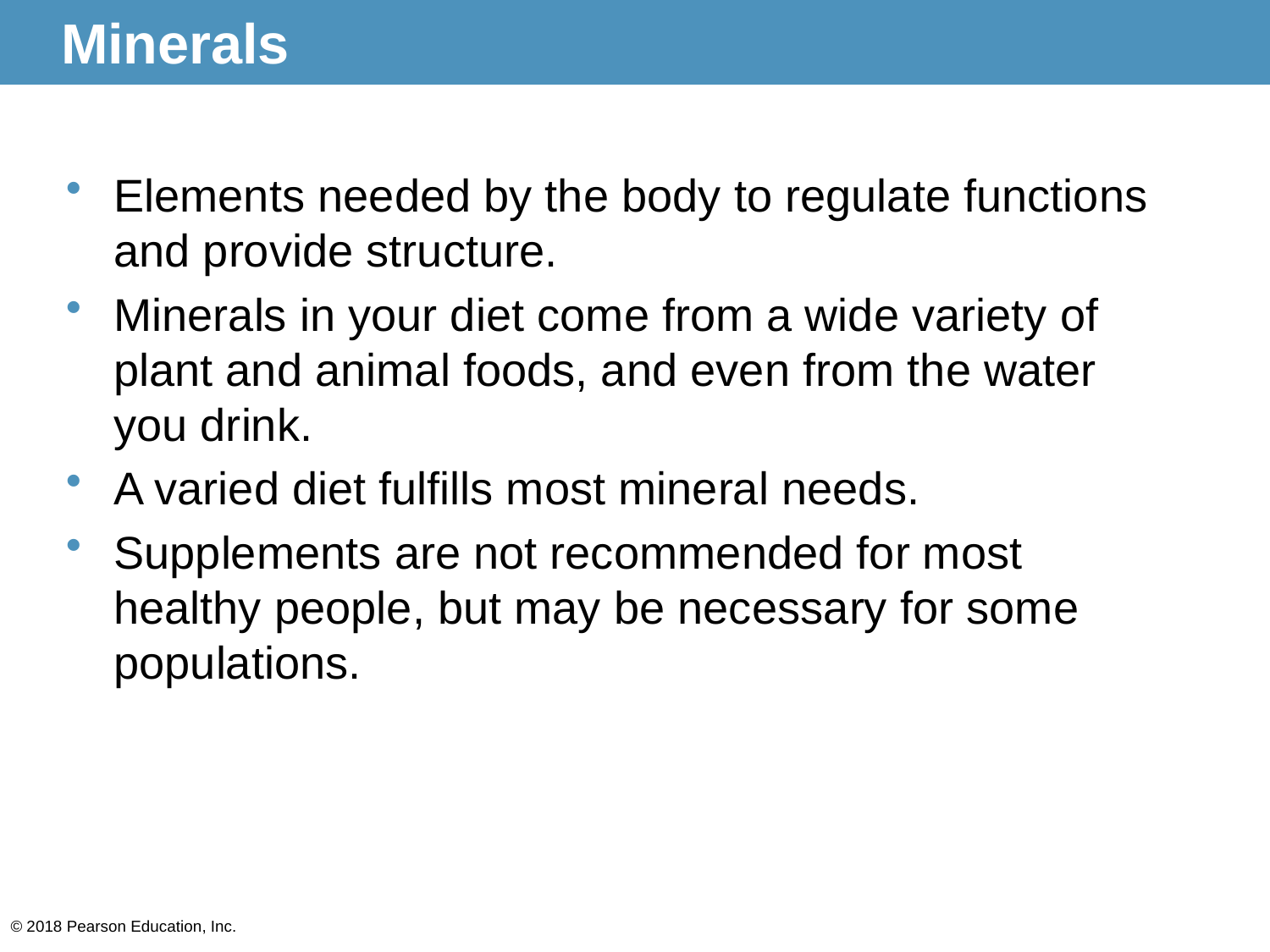

# Minerals
Elements needed by the body to regulate functions and provide structure.
Minerals in your diet come from a wide variety of plant and animal foods, and even from the water you drink.
A varied diet fulfills most mineral needs.
Supplements are not recommended for most healthy people, but may be necessary for some populations.